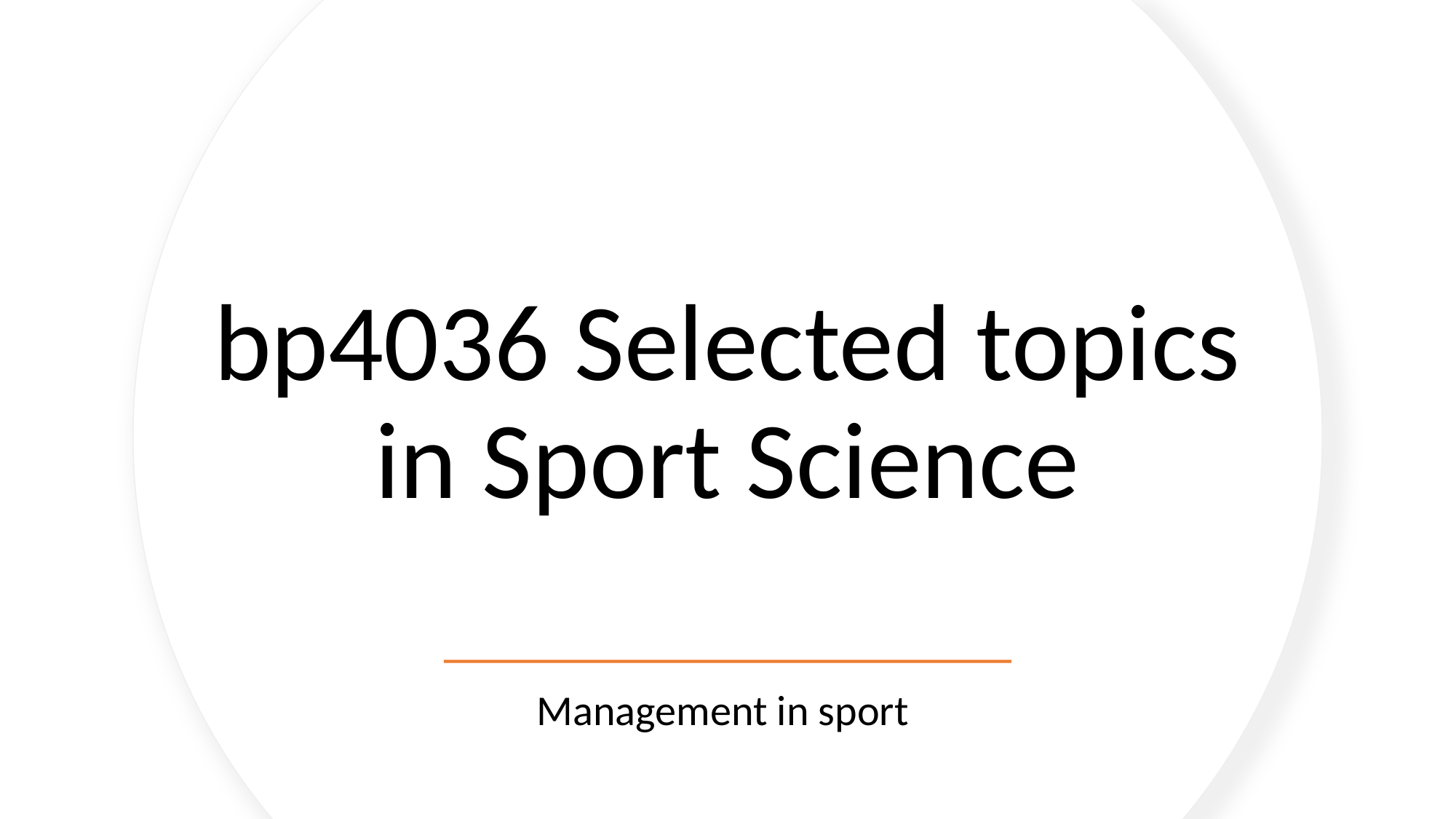

# bp4036 Selected topics in Sport Science

Management in sport